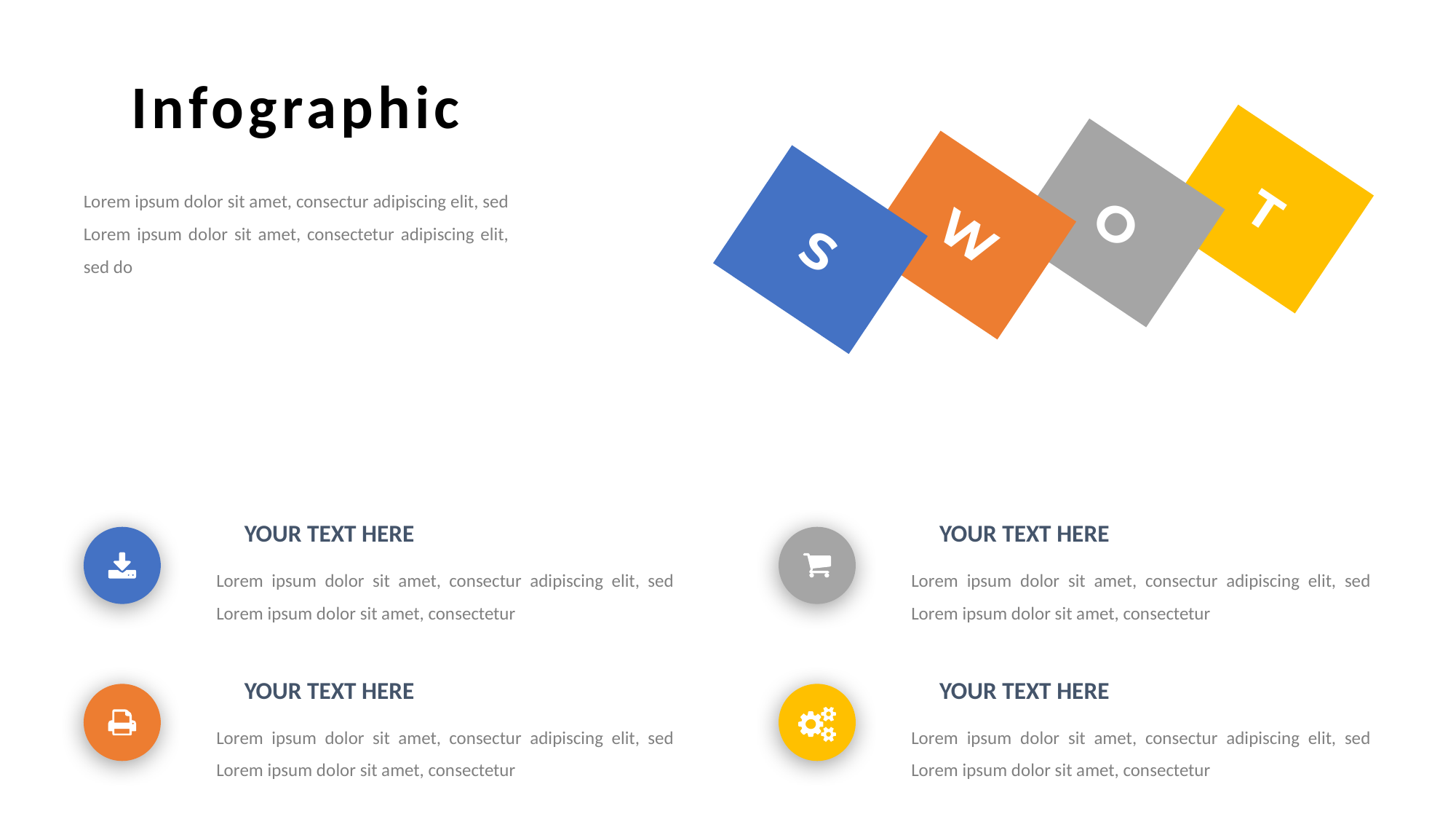

T
O
W
S
Infographic
Lorem ipsum dolor sit amet, consectur adipiscing elit, sed Lorem ipsum dolor sit amet, consectetur adipiscing elit, sed do
YOUR TEXT HERE
YOUR TEXT HERE

Lorem ipsum dolor sit amet, consectur adipiscing elit, sed Lorem ipsum dolor sit amet, consectetur
Lorem ipsum dolor sit amet, consectur adipiscing elit, sed Lorem ipsum dolor sit amet, consectetur
YOUR TEXT HERE
YOUR TEXT HERE

Lorem ipsum dolor sit amet, consectur adipiscing elit, sed Lorem ipsum dolor sit amet, consectetur
Lorem ipsum dolor sit amet, consectur adipiscing elit, sed Lorem ipsum dolor sit amet, consectetur